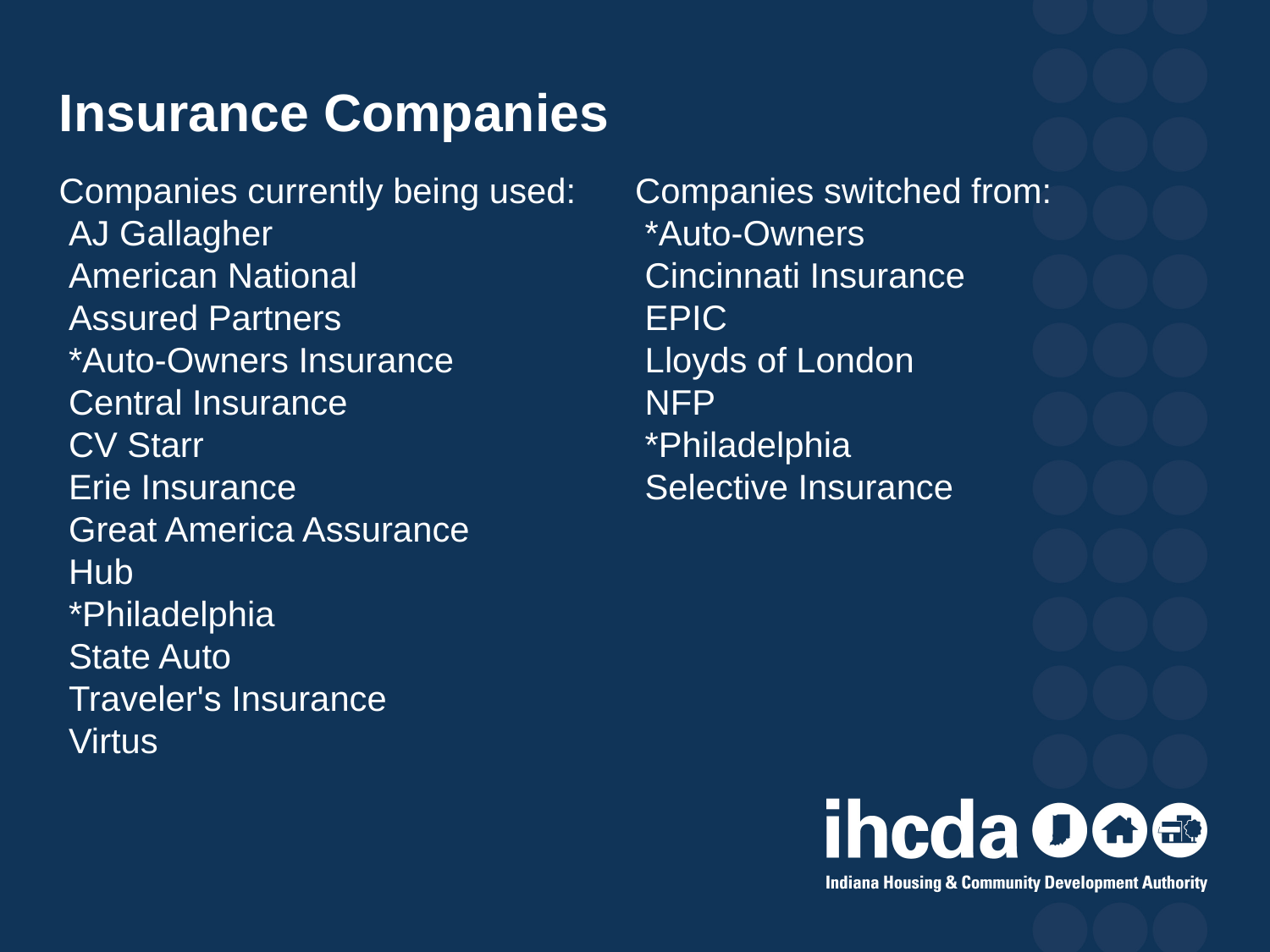

# Insurance Companies
Companies currently being used:
 AJ Gallagher
 American National
 Assured Partners
 *Auto-Owners Insurance
 Central Insurance
 CV Starr
 Erie Insurance
 Great America Assurance
 Hub
 *Philadelphia
 State Auto
 Traveler's Insurance
 Virtus
Companies switched from:
 *Auto-Owners
 Cincinnati Insurance
 EPIC
 Lloyds of London
 NFP
 *Philadelphia
 Selective Insurance